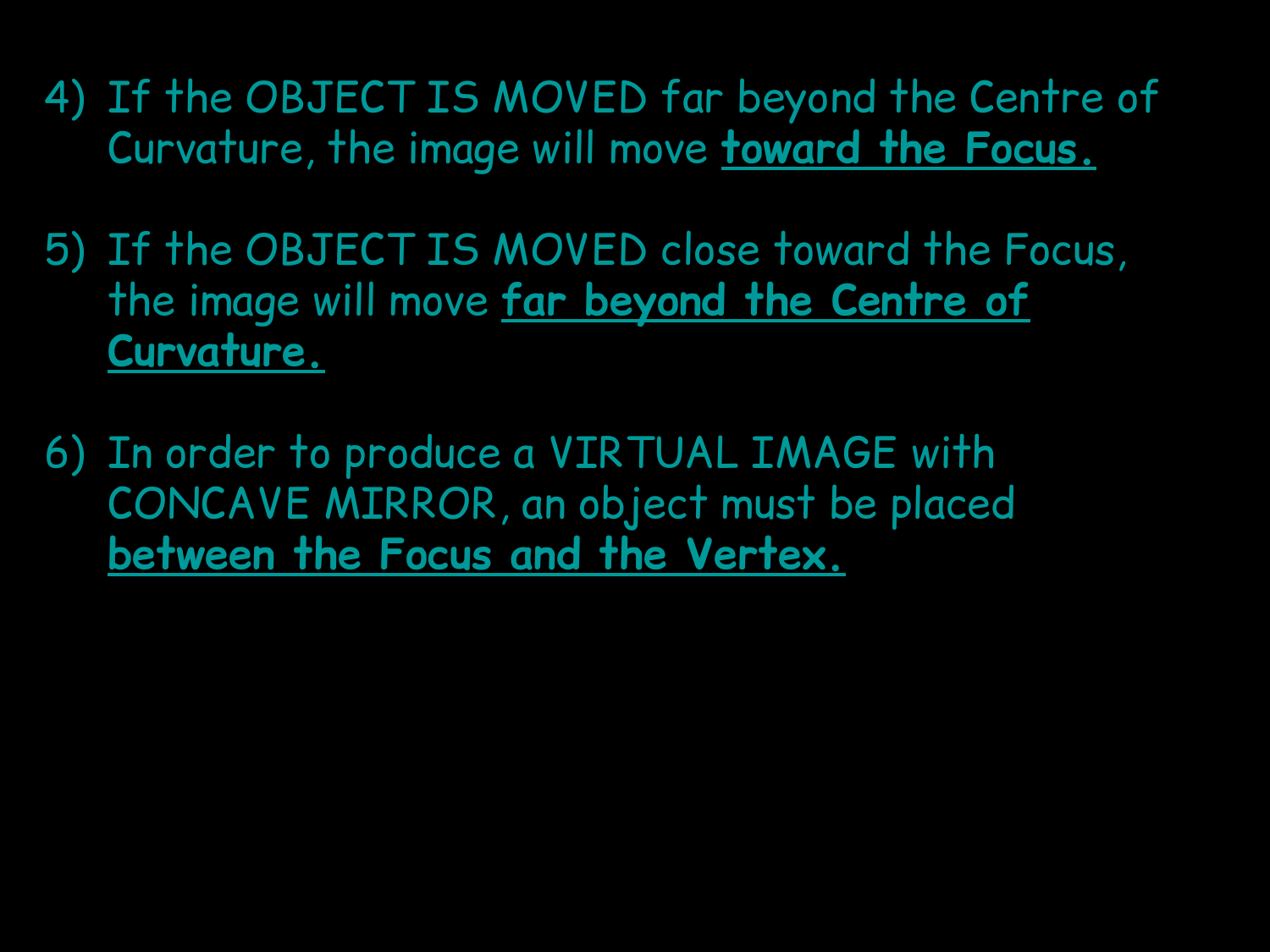

If the OBJECT IS MOVED far beyond the Centre of Curvature, the image will move toward the Focus.

If the OBJECT IS MOVED close toward the Focus, the image will move far beyond the Centre of Curvature.

In order to produce a VIRTUAL IMAGE with CONCAVE MIRROR, an object must be placed between the Focus and the Vertex.